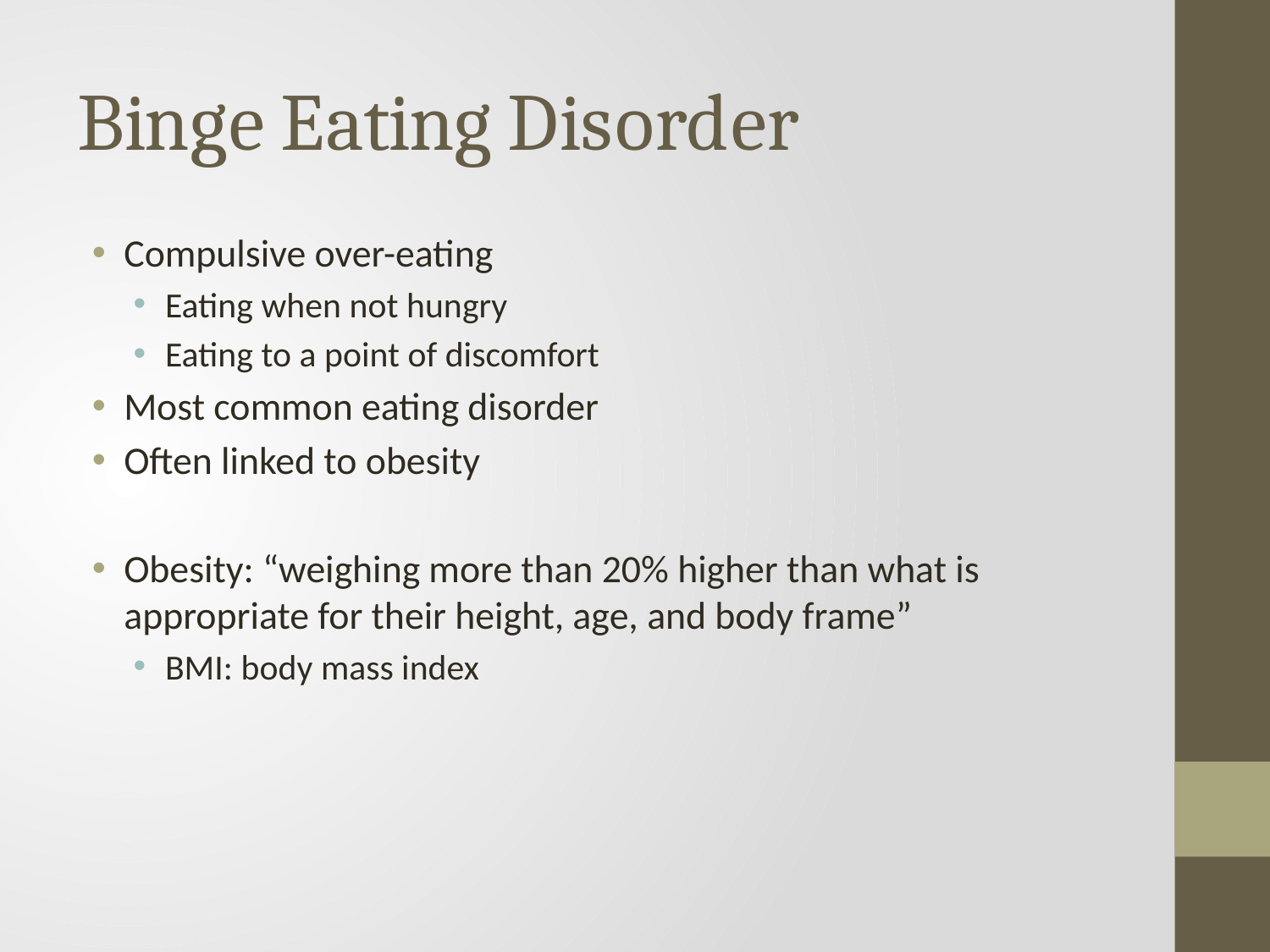

# Binge Eating Disorder
Compulsive over-eating
Eating when not hungry
Eating to a point of discomfort
Most common eating disorder
Often linked to obesity

Obesity: “weighing more than 20% higher than what is appropriate for their height, age, and body frame”
BMI: body mass index